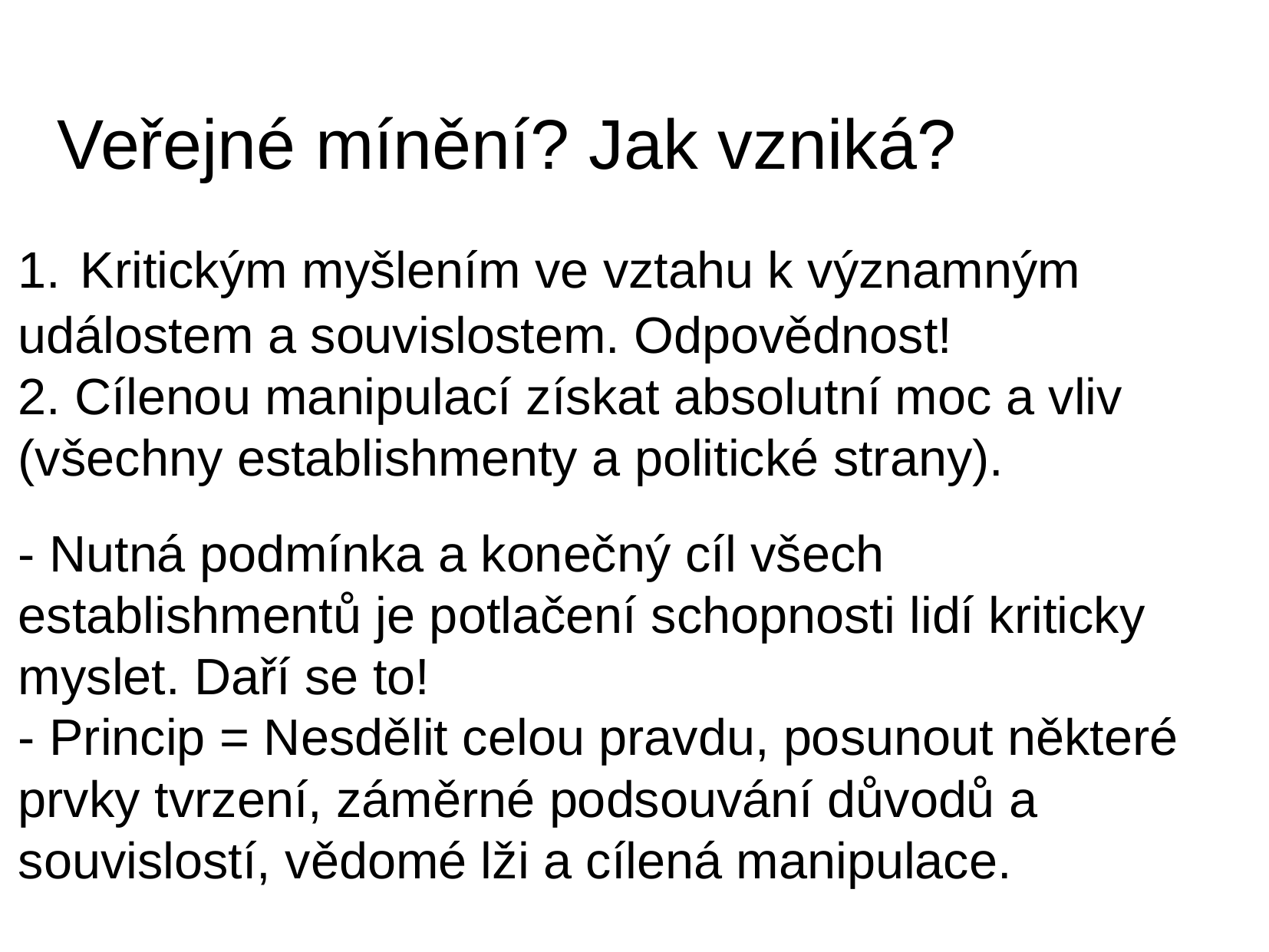

Veřejné mínění? Jak vzniká?

1. Kritickým myšlením ve vztahu k významným událostem a souvislostem. Odpovědnost!
2. Cílenou manipulací získat absolutní moc a vliv (všechny establishmenty a politické strany).

- Nutná podmínka a konečný cíl všech establishmentů je potlačení schopnosti lidí kriticky myslet. Daří se to!
- Princip = Nesdělit celou pravdu, posunout některé prvky tvrzení, záměrné podsouvání důvodů a souvislostí, vědomé lži a cílená manipulace.